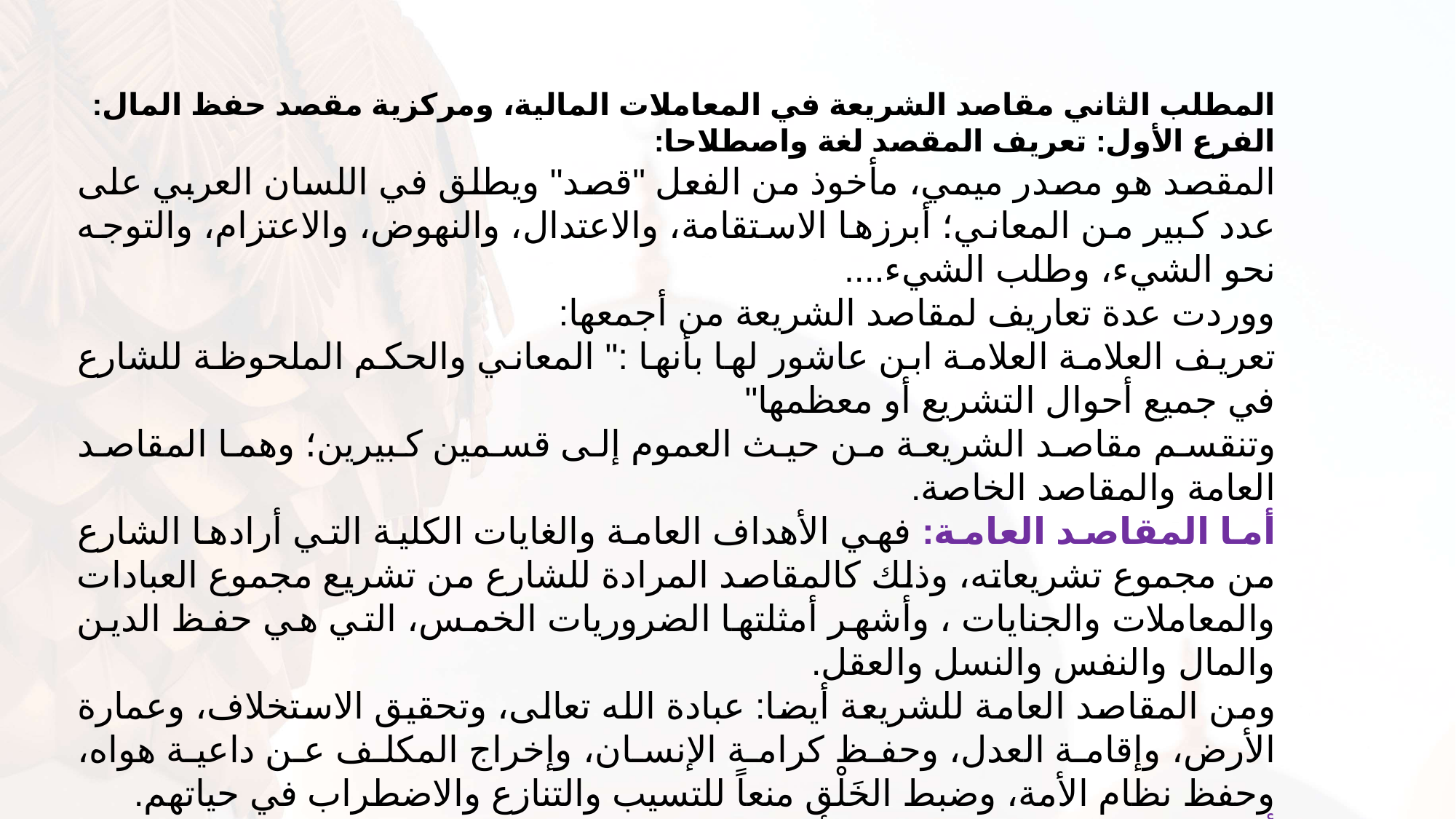

المطلب الثاني مقاصد الشريعة في المعاملات المالية، ومركزية مقصد حفظ المال:
الفرع الأول: تعريف المقصد لغة واصطلاحا:
المقصد هو مصدر ميمي، مأخوذ من الفعل "قصد" ويطلق في اللسان العربي على عدد كبير من المعاني؛ أبرزها الاستقامة، والاعتدال، والنهوض، والاعتزام، والتوجه نحو الشيء، وطلب الشيء....
ووردت عدة تعاريف لمقاصد الشريعة من أجمعها:
تعريف العلامة العلامة ابن عاشور لها بأنها :" المعاني والحكم الملحوظة للشارع في جميع أحوال التشريع أو معظمها"
وتنقسم مقاصد الشريعة من حيث العموم إلى قسمين كبيرين؛ وهما المقاصد العامة والمقاصد الخاصة.
أما المقاصد العامة: فهي الأهداف العامة والغايات الكلية التي أرادها الشارع من مجموع تشريعاته، وذلك كالمقاصد المرادة للشارع من تشريع مجموع العبادات والمعاملات والجنايات ، وأشهر أمثلتها الضروريات الخمس، التي هي حفظ الدين والمال والنفس والنسل والعقل.
ومن المقاصد العامة للشريعة أيضا: عبادة الله تعالى، وتحقيق الاستخلاف، وعمارة الأرض، وإقامة العدل، وحفظ كرامة الإنسان، وإخراج المكلف عن داعية هواه، وحفظ نظام الأمة، وضبط الخَلْق منعاً للتسيب والتنازع والاضطراب في حياتهم.
أما المقاصد الخاصة: فهي الأهداف والغايات والمعاني الخاصة بباب معين، من أبواب الشريعة؛ أو بأبواب متجانسة منها، أو في مجال معين من مجالاتها ، وذلك كمقاصد الطهارات، أو مقاصد العبادات عامة، ومقاصد نظام الأسرة، ومقاصد العقوبات، ومقاصد الأحكام المالية، ومقاصد الولايات العامة.